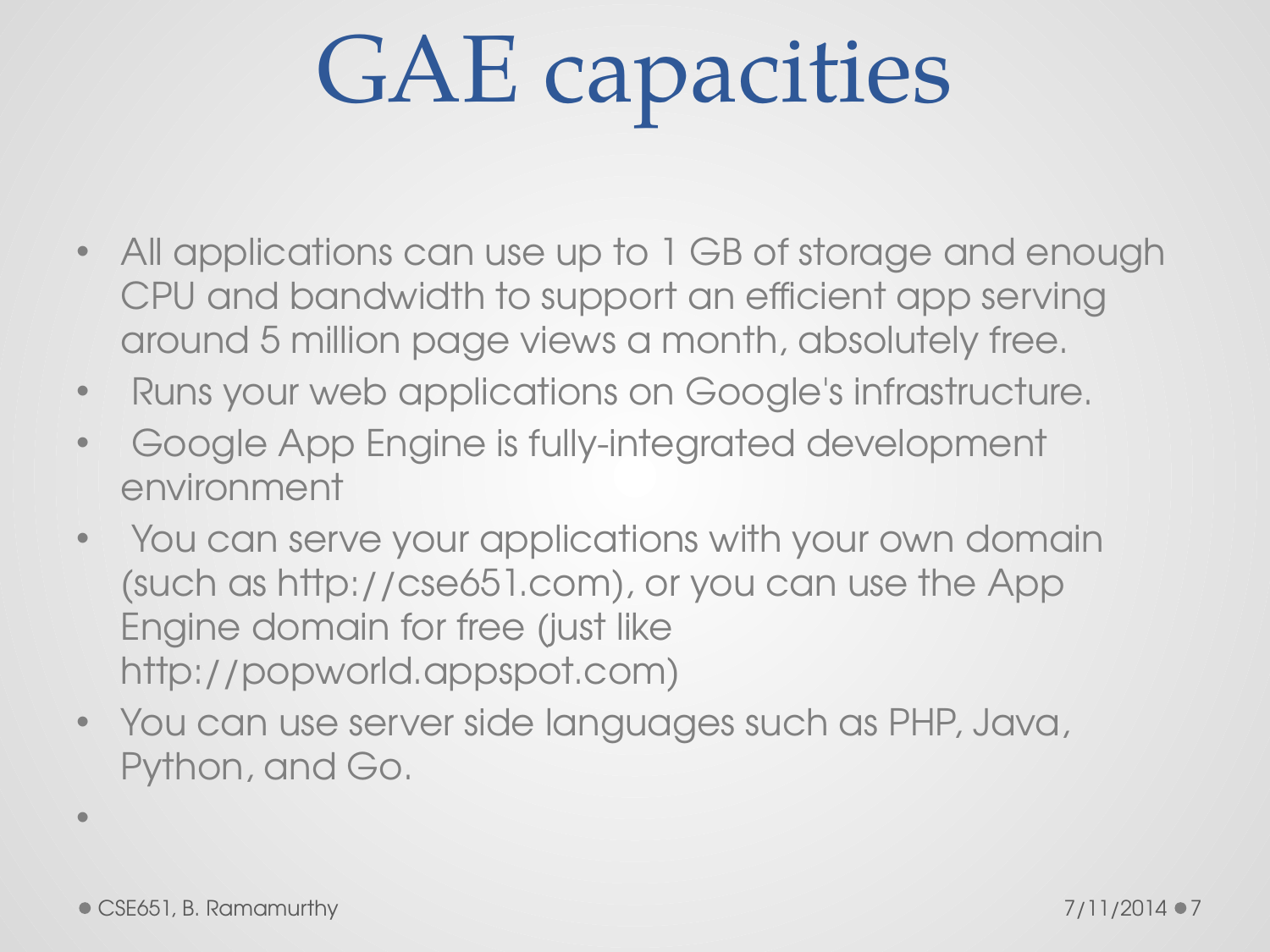

# GAE capacities
All applications can use up to 1 GB of storage and enough CPU and bandwidth to support an efficient app serving around 5 million page views a month, absolutely free.
 Runs your web applications on Google's infrastructure.
 Google App Engine is fully-integrated development environment
 You can serve your applications with your own domain (such as http://cse651.com), or you can use the App Engine domain for free (just like http://popworld.appspot.com)
You can use server side languages such as PHP, Java, Python, and Go.

CSE651, B. Ramamurthy
7/11/2014
7